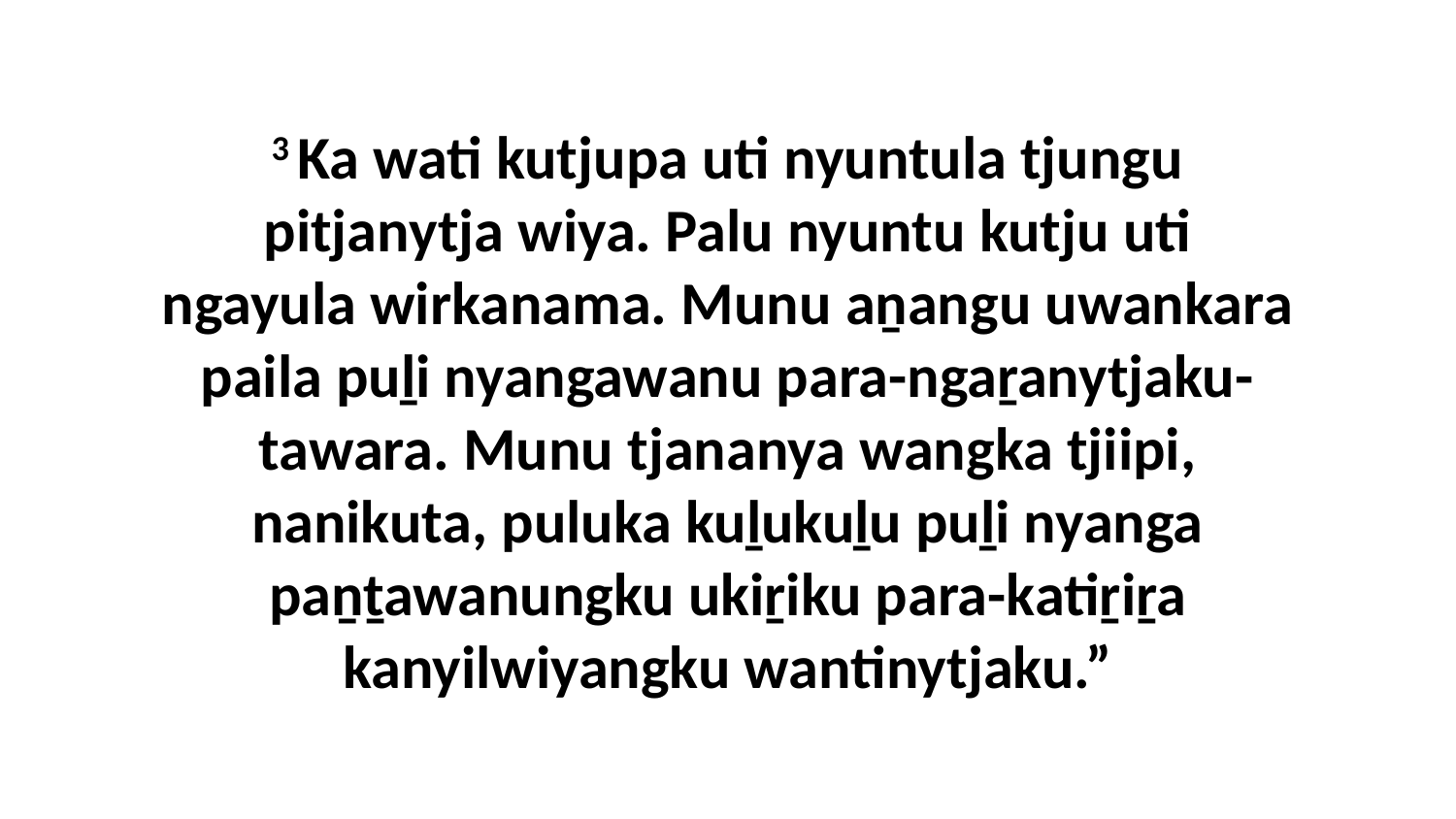

3 Ka wati kutjupa uti nyuntula tjungu pitjanytja wiya. Palu nyuntu kutju uti ngayula wirkanama. Munu aṉangu uwankara paila puḻi nyangawanu para-ngaṟanytjaku-tawara. Munu tjananya wangka tjiipi, nanikuta, puluka kuḻukuḻu puḻi nyanga paṉṯawanungku ukiṟiku para-katiṟiṟa kanyilwiyangku wantinytjaku.”